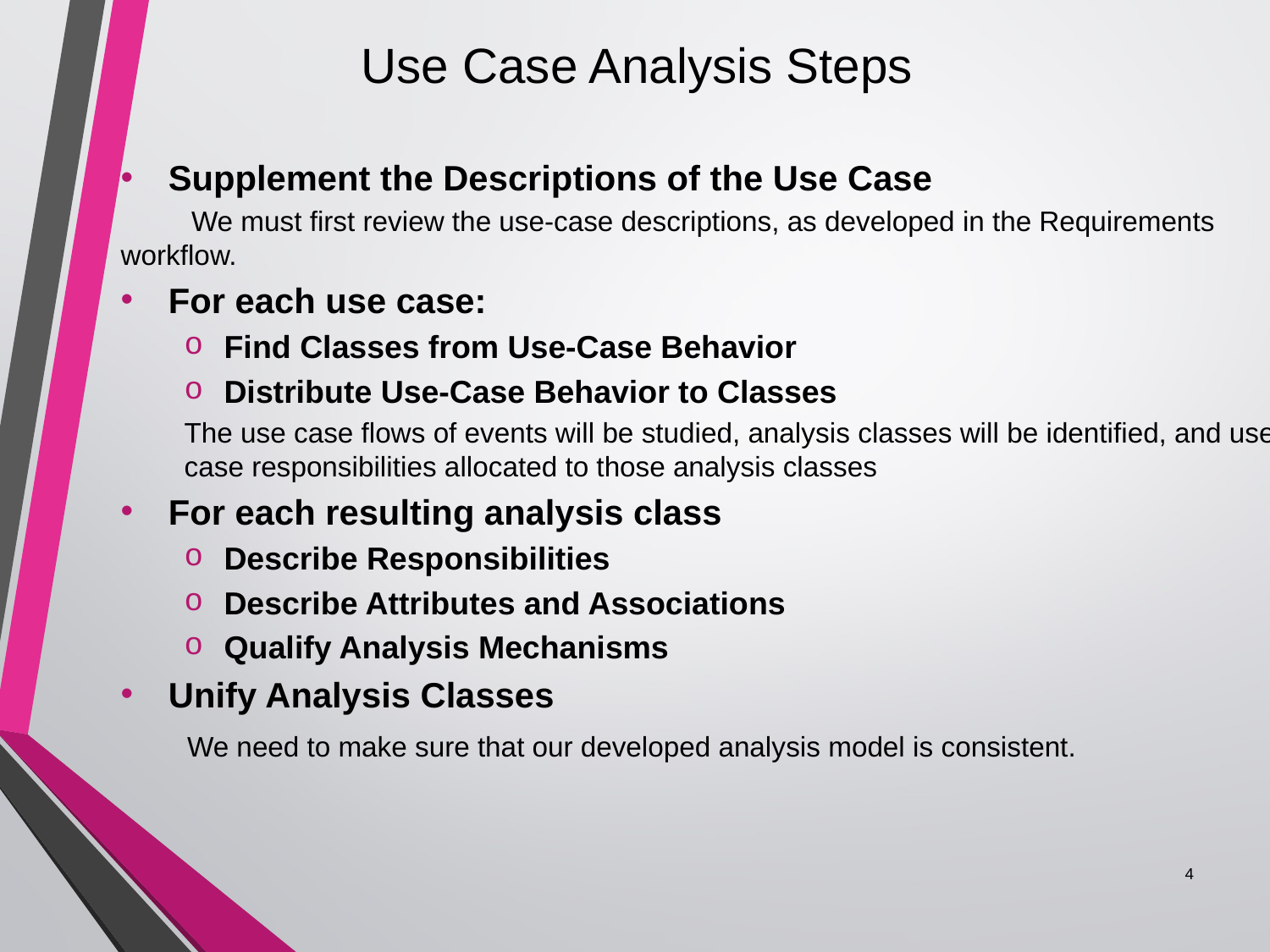

Use Case Analysis Steps
#
Supplement the Descriptions of the Use Case
         We must first review the use-case descriptions, as developed in the Requirements workflow.
For each use case:
Find Classes from Use-Case Behavior
Distribute Use-Case Behavior to Classes
The use case flows of events will be studied, analysis classes will be identified, and use case responsibilities allocated to those analysis classes
For each resulting analysis class
Describe Responsibilities
Describe Attributes and Associations
Qualify Analysis Mechanisms
Unify Analysis Classes
       We need to make sure that our developed analysis model is consistent.

4